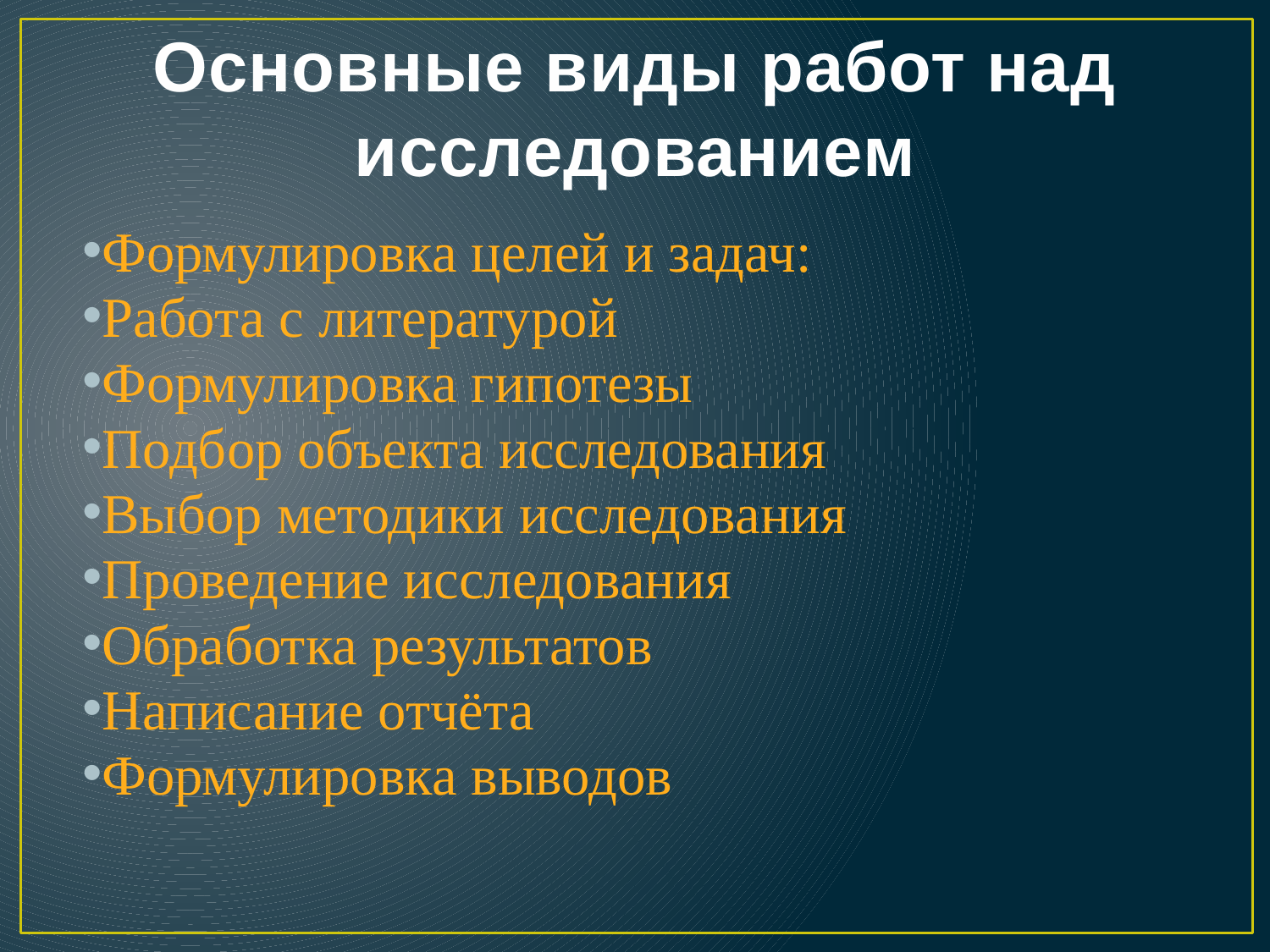

# Основные виды работ над исследованием
Формулировка целей и задач:
Работа с литературой
Формулировка гипотезы
Подбор объекта исследования
Выбор методики исследования
Проведение исследования
Обработка результатов
Написание отчёта
Формулировка выводов